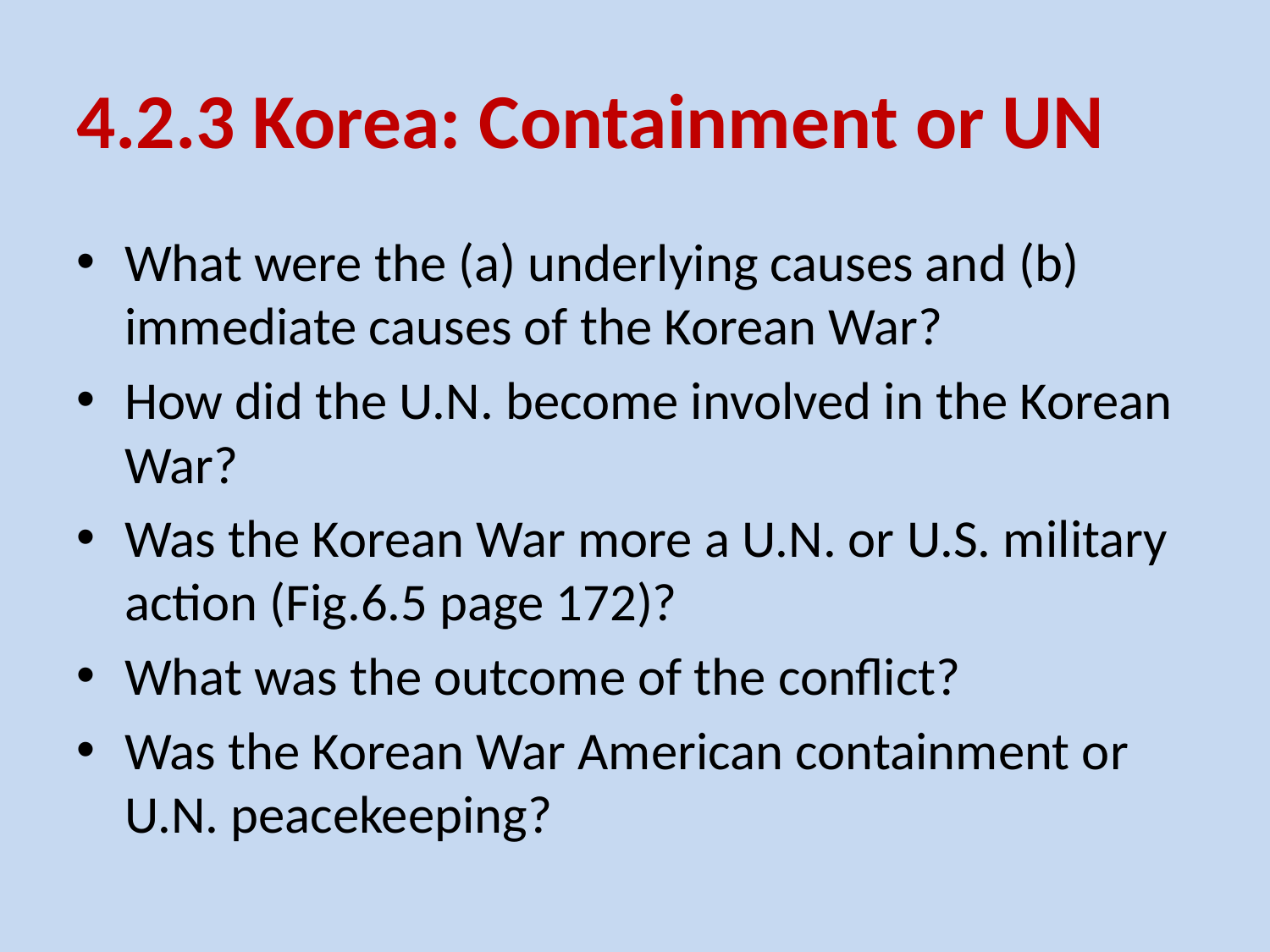

# 4.2.3 Korea: Containment or UN
What were the (a) underlying causes and (b) immediate causes of the Korean War?
How did the U.N. become involved in the Korean War?
Was the Korean War more a U.N. or U.S. military action (Fig.6.5 page 172)?
What was the outcome of the conflict?
Was the Korean War American containment or U.N. peacekeeping?